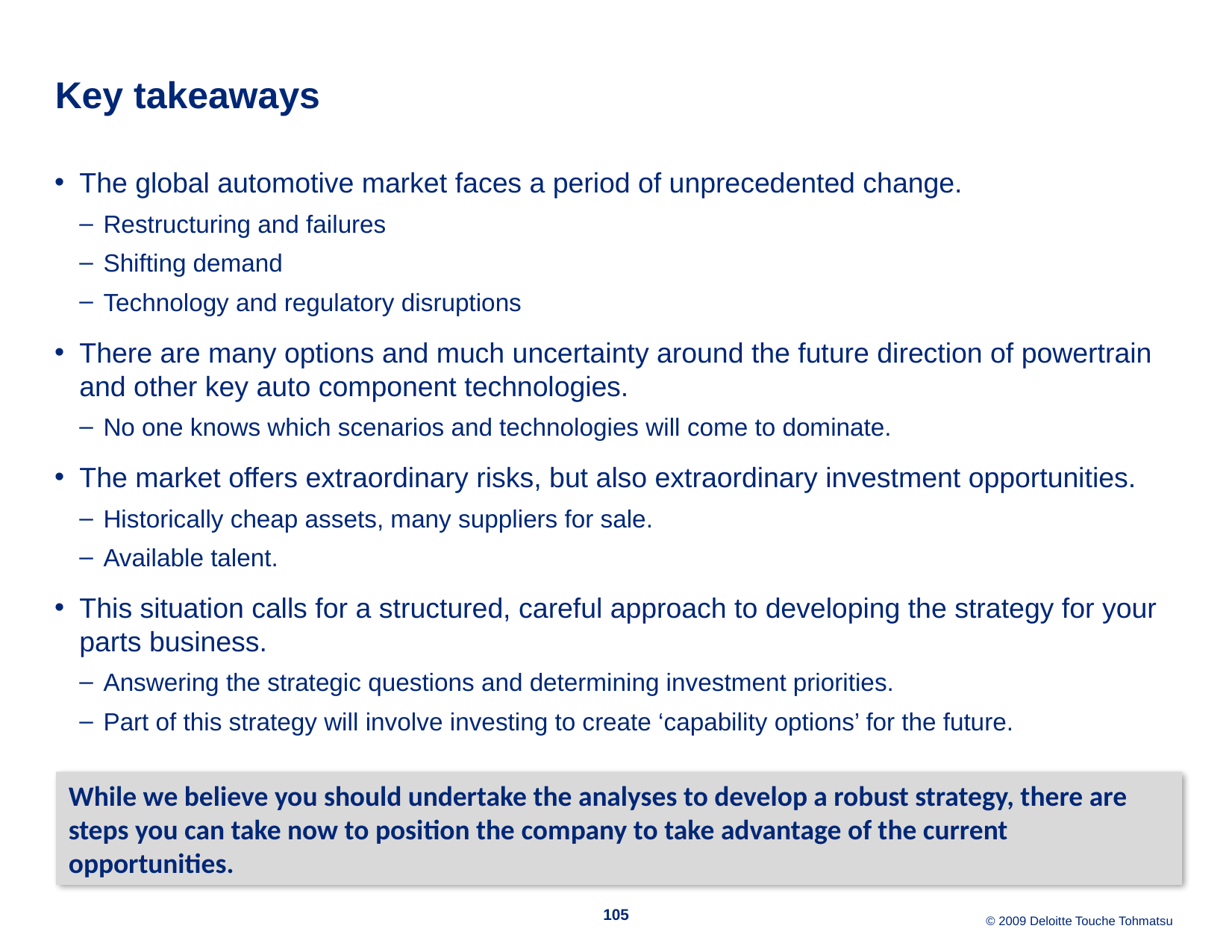

# Key takeaways
The global automotive market faces a period of unprecedented change.
Restructuring and failures
Shifting demand
Technology and regulatory disruptions
There are many options and much uncertainty around the future direction of powertrain and other key auto component technologies.
No one knows which scenarios and technologies will come to dominate.
The market offers extraordinary risks, but also extraordinary investment opportunities.
Historically cheap assets, many suppliers for sale.
Available talent.
This situation calls for a structured, careful approach to developing the strategy for your parts business.
Answering the strategic questions and determining investment priorities.
Part of this strategy will involve investing to create ‘capability options’ for the future.

While we believe you should undertake the analyses to develop a robust strategy, there are steps you can take now to position the company to take advantage of the current opportunities.
105